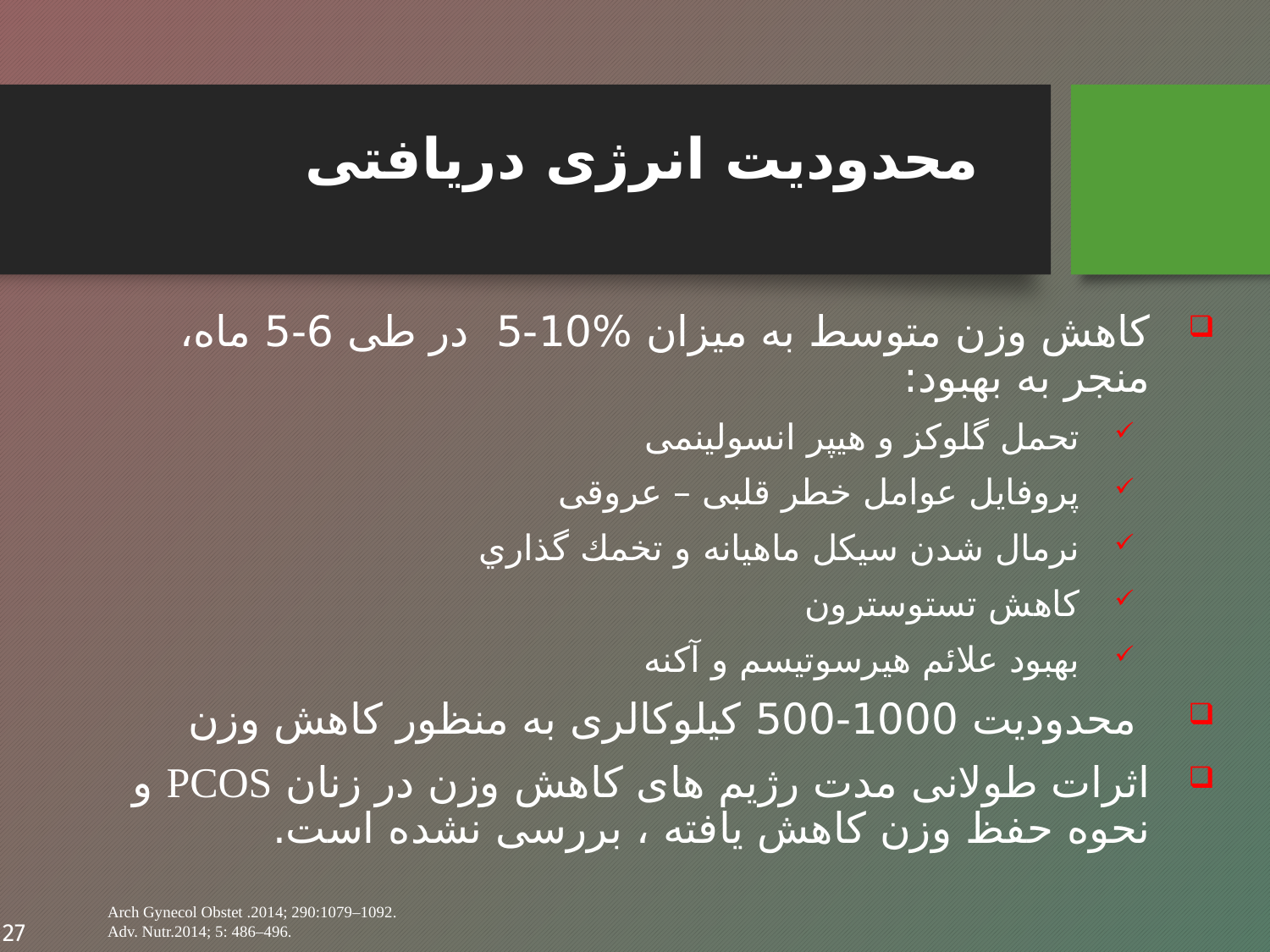

# محدودیت انرژی دریافتی
کاهش وزن متوسط به میزان %10-5  در طی 6-5 ماه، منجر به بهبود:
تحمل گلوکز و هیپر انسولینمی
پروفایل عوامل خطر قلبی – عروقی
نرمال شدن سيكل ماهيانه و تخمك گذاري
كاهش تستوسترون
بهبود علائم هيرسوتيسم و آكنه
 محدودیت 1000-500 کیلوکالری به منظور کاهش وزن
اثرات طولانی مدت رژیم های کاهش وزن در زنان PCOS و نحوه حفظ وزن کاهش یافته ، بررسی نشده است.

Arch Gynecol Obstet .2014; 290:1079–1092.
Adv. Nutr.2014; 5: 486–496.
27